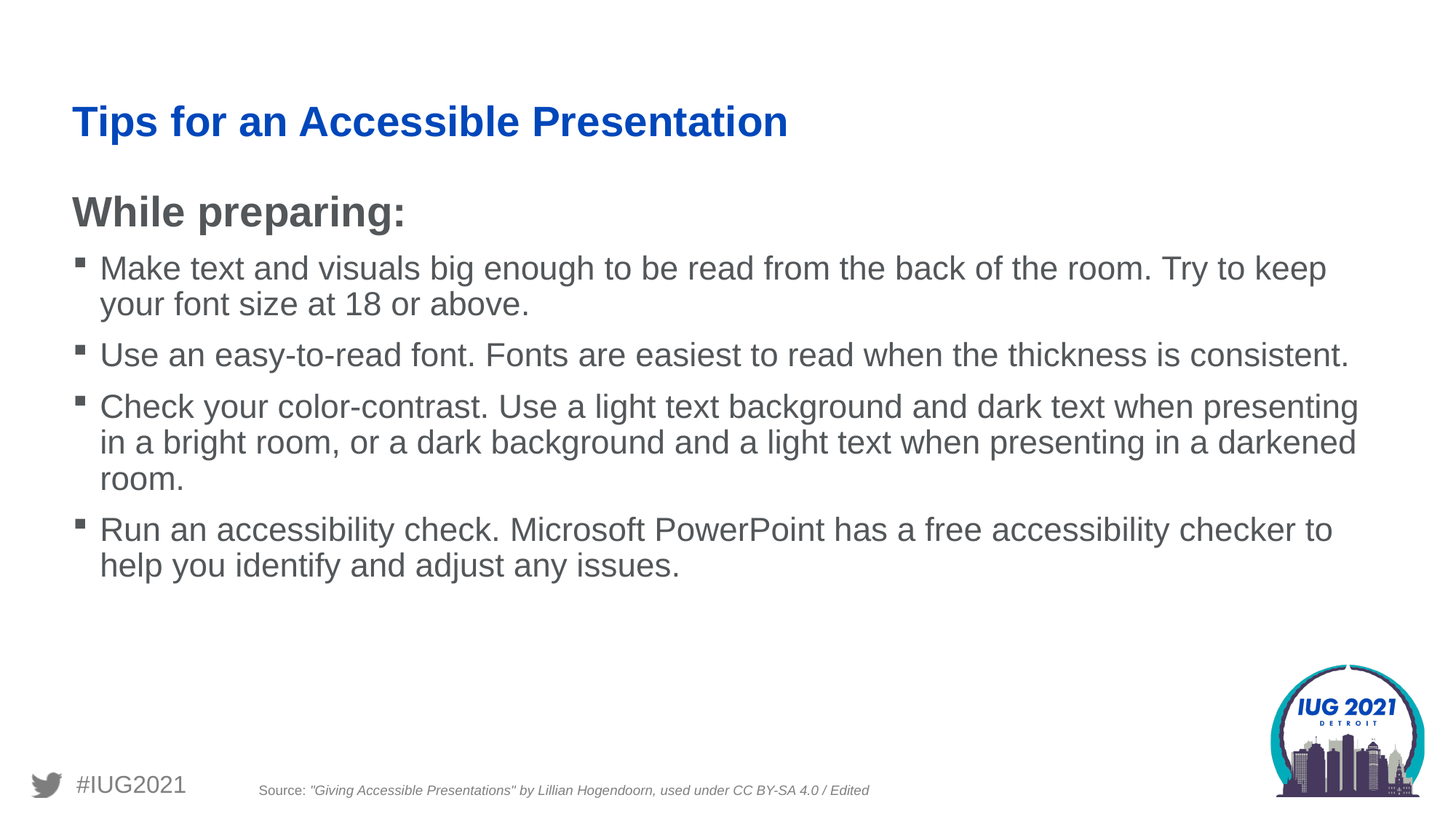

# Tips for an Accessible Presentation
While preparing:
Make text and visuals big enough to be read from the back of the room. Try to keep your font size at 18 or above.
Use an easy-to-read font. Fonts are easiest to read when the thickness is consistent.
Check your color-contrast. Use a light text background and dark text when presenting in a bright room, or a dark background and a light text when presenting in a darkened room.
Run an accessibility check. Microsoft PowerPoint has a free accessibility checker to help you identify and adjust any issues.
Source: "Giving Accessible Presentations" by Lillian Hogendoorn, used under CC BY-SA 4.0 / Edited